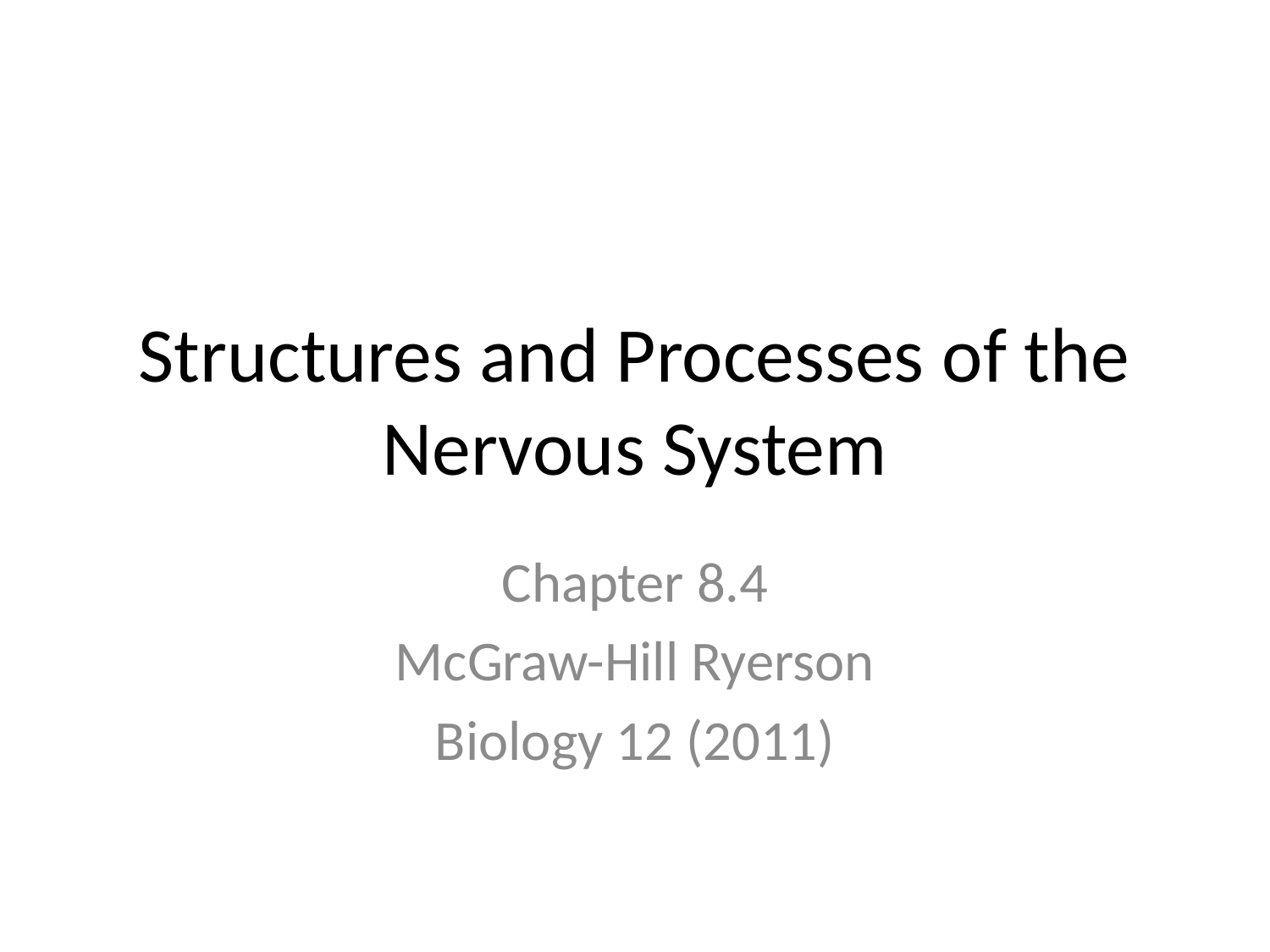

# Structures and Processes of the Nervous System
Chapter 8.4
McGraw-Hill Ryerson
Biology 12 (2011)